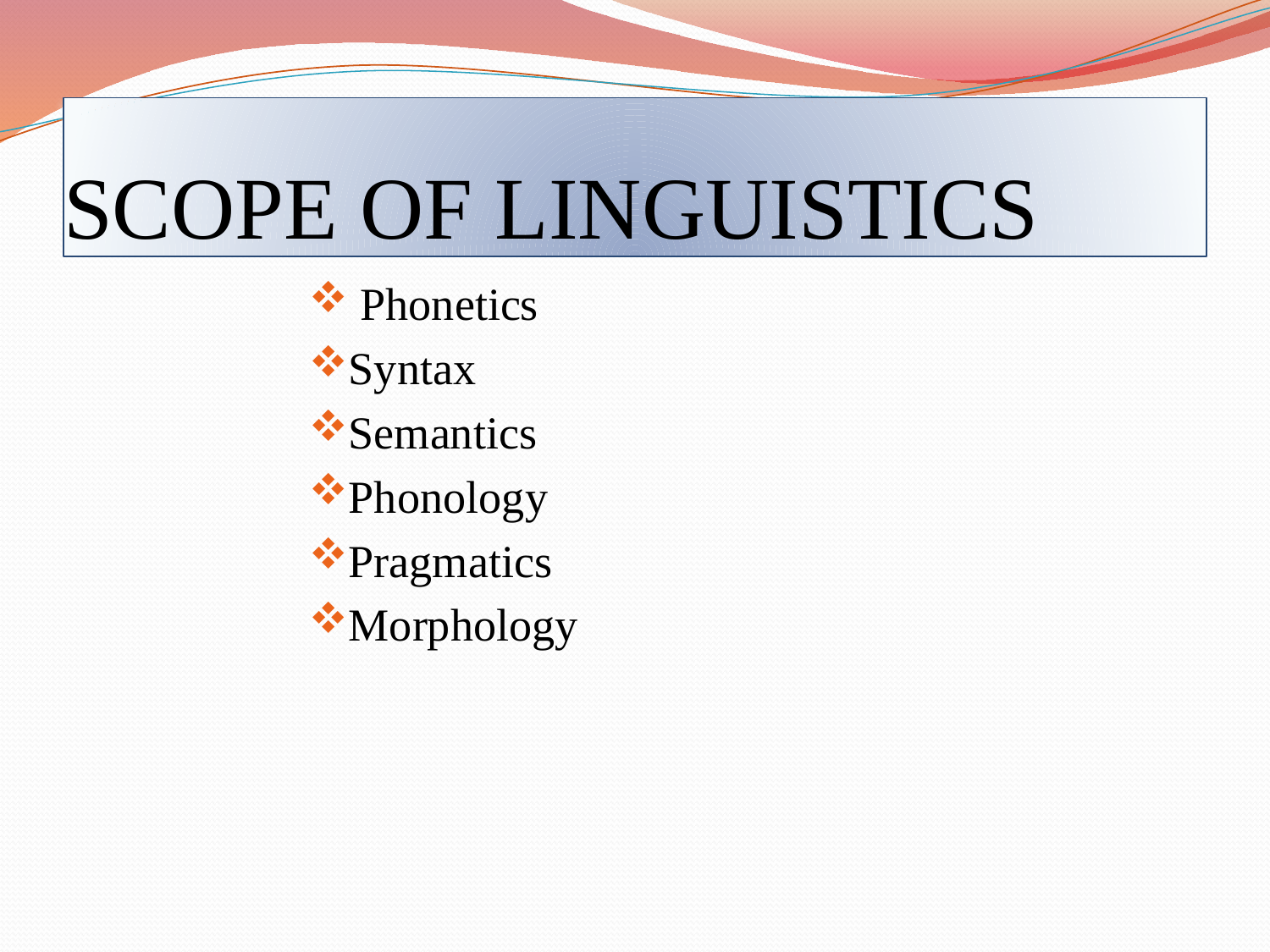

# SCOPE OF LINGUISTICS
 Phonetics
Syntax
Semantics
Phonology
Pragmatics
Morphology